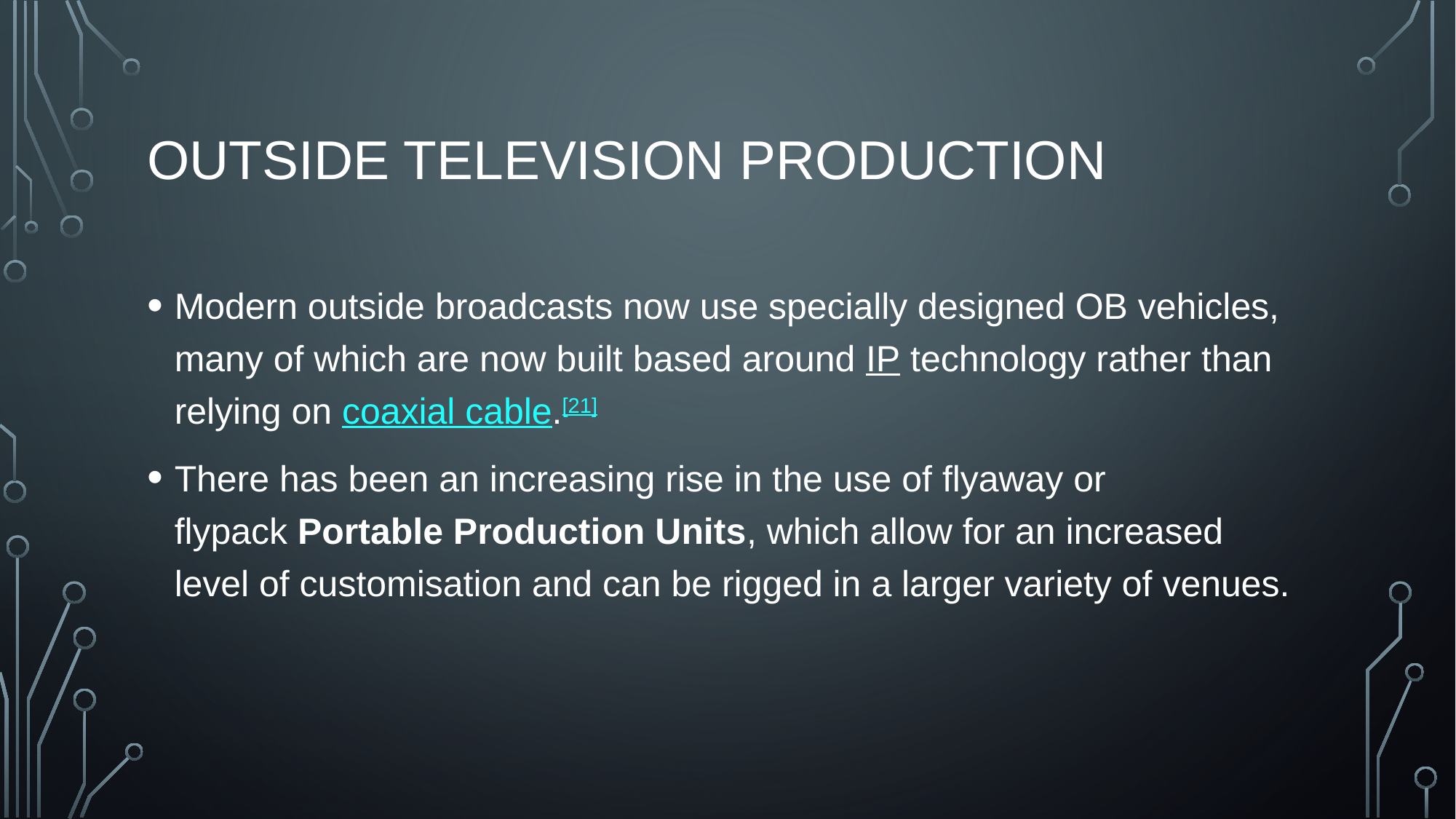

# outside television production
Modern outside broadcasts now use specially designed OB vehicles, many of which are now built based around IP technology rather than relying on coaxial cable.[21]
There has been an increasing rise in the use of flyaway or flypack Portable Production Units, which allow for an increased level of customisation and can be rigged in a larger variety of venues.